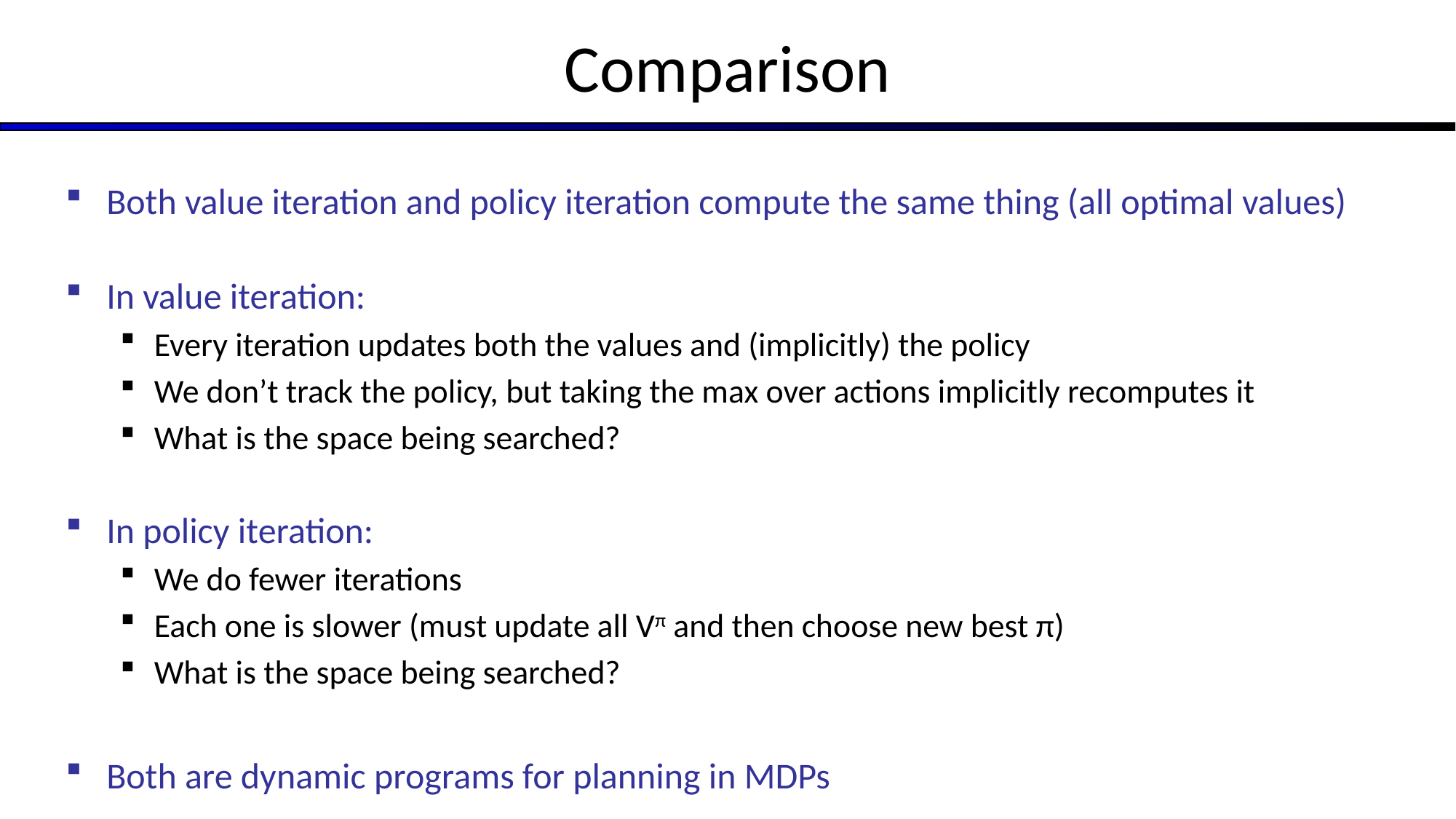

# Comparison
Both value iteration and policy iteration compute the same thing (all optimal values)

In value iteration:
Every iteration updates both the values and (implicitly) the policy
We don’t track the policy, but taking the max over actions implicitly recomputes it
What is the space being searched?

In policy iteration:
We do fewer iterations
Each one is slower (must update all Vπ and then choose new best π)
What is the space being searched?

Both are dynamic programs for planning in MDPs